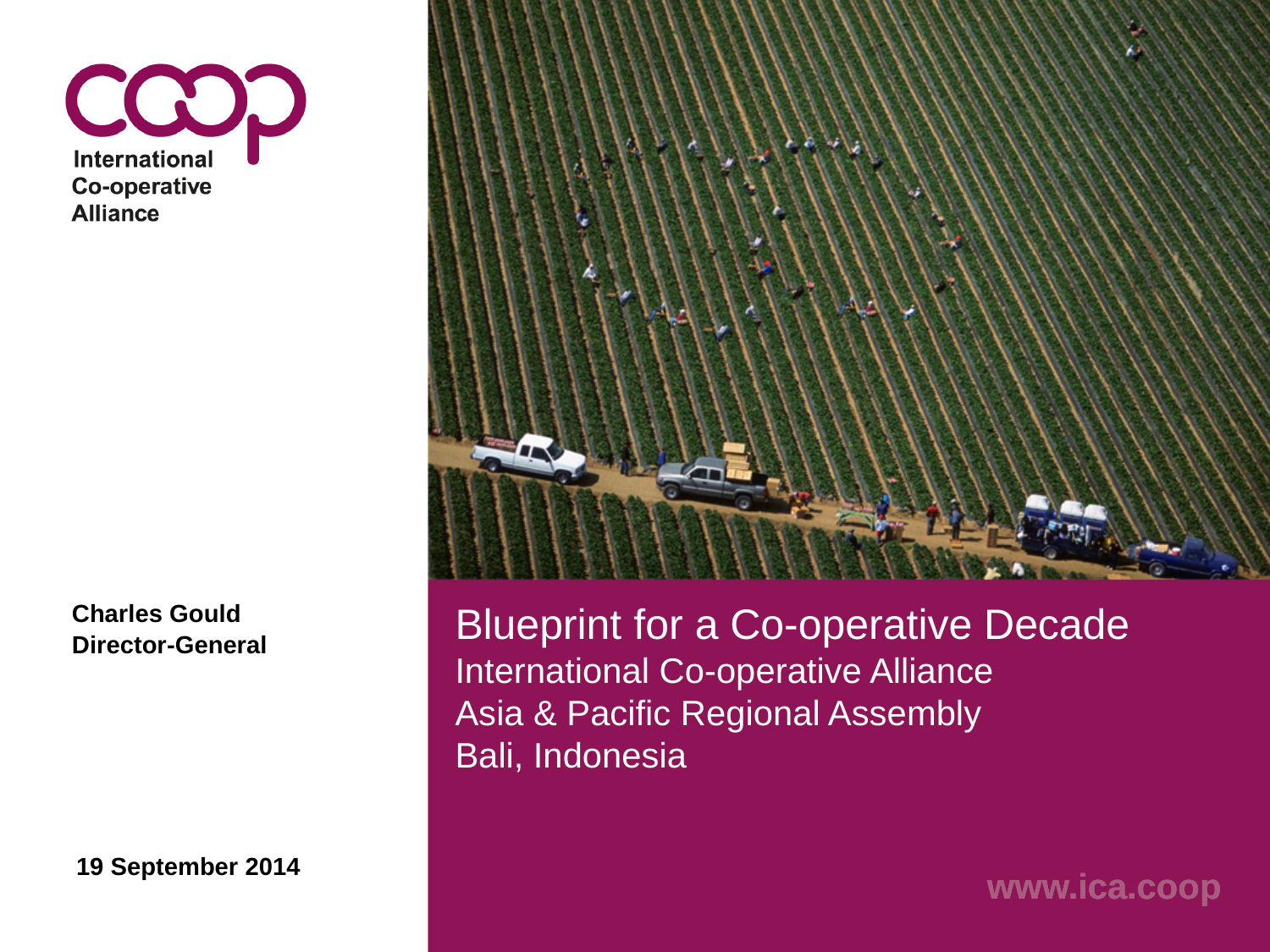

Charles Gould
# Blueprint for a Co-operative Decade International Co-operative Alliance Asia & Pacific Regional Assembly Bali, Indonesia
Director-General
19 September 2014